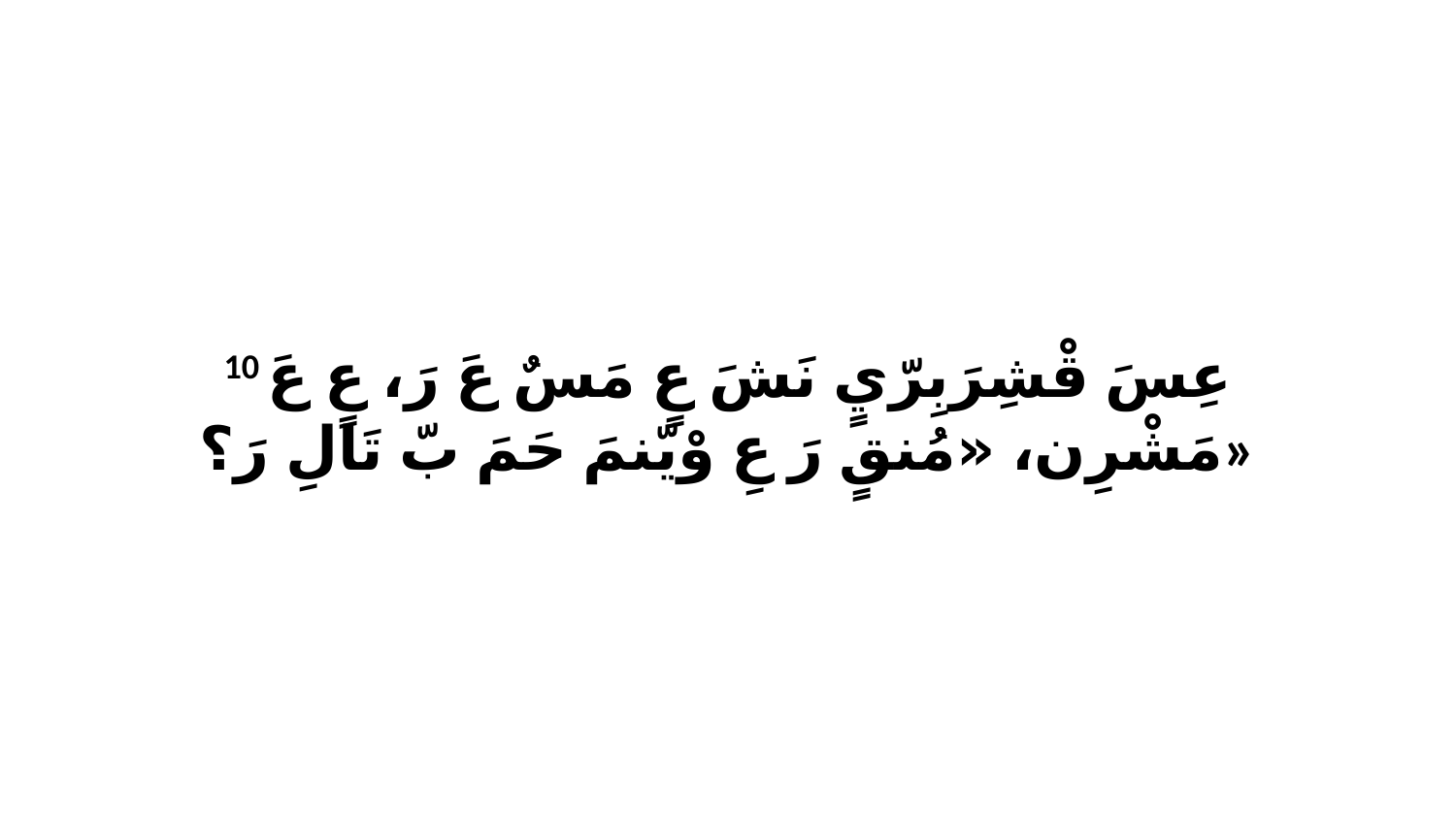

10 عِسَ قْشِرَبِرّيٍ نَشَ عٍ مَسٌ عَ رَ، عٍ عَ مَشْرِن، «مُنقٍ رَ عِ وْيّنمَ حَمَ بّ تَالِ رَ؟»